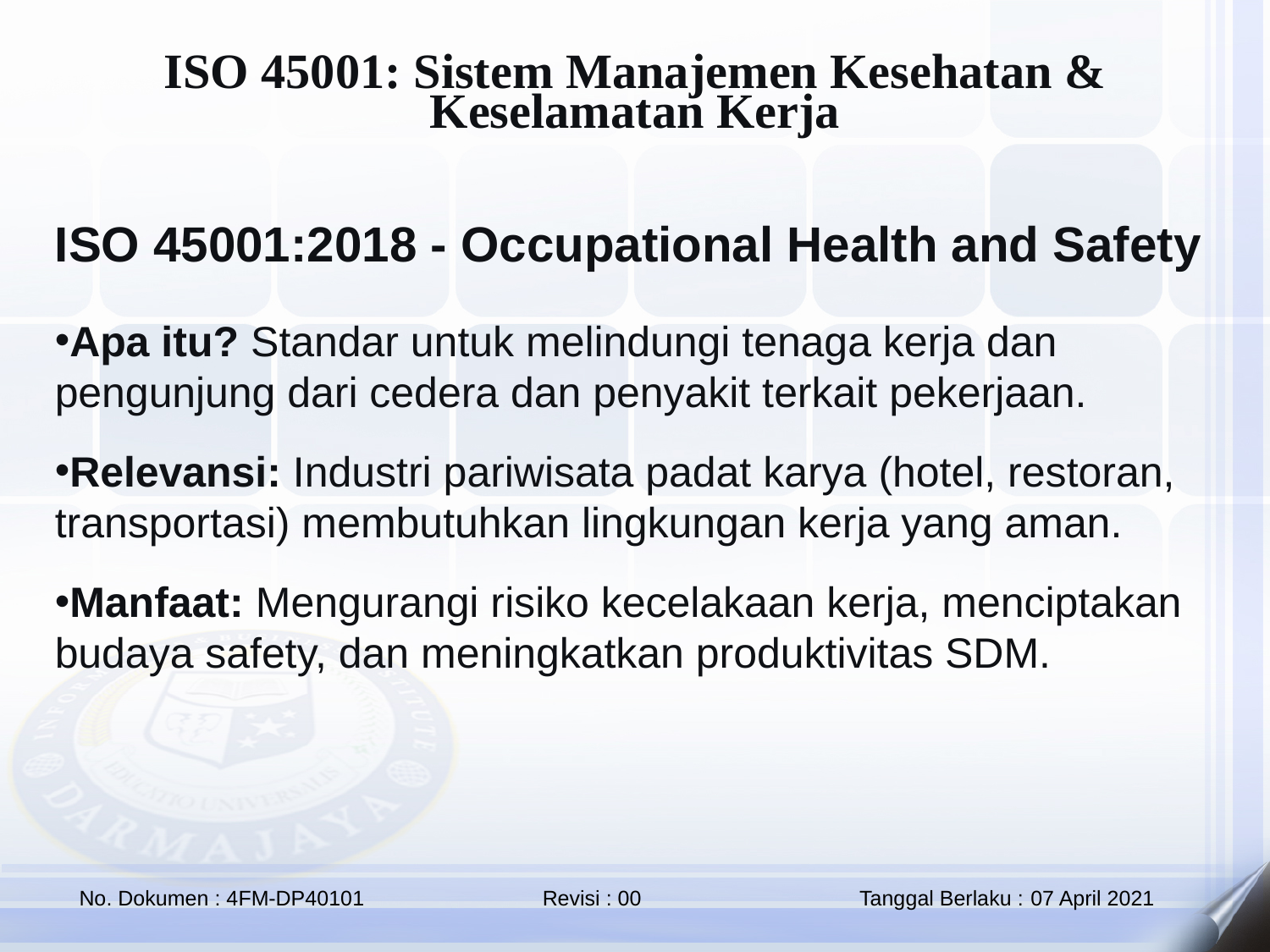

ISO 45001: Sistem Manajemen Kesehatan & Keselamatan Kerja
ISO 45001:2018 - Occupational Health and Safety
Apa itu? Standar untuk melindungi tenaga kerja dan pengunjung dari cedera dan penyakit terkait pekerjaan.
Relevansi: Industri pariwisata padat karya (hotel, restoran, transportasi) membutuhkan lingkungan kerja yang aman.
Manfaat: Mengurangi risiko kecelakaan kerja, menciptakan budaya safety, dan meningkatkan produktivitas SDM.